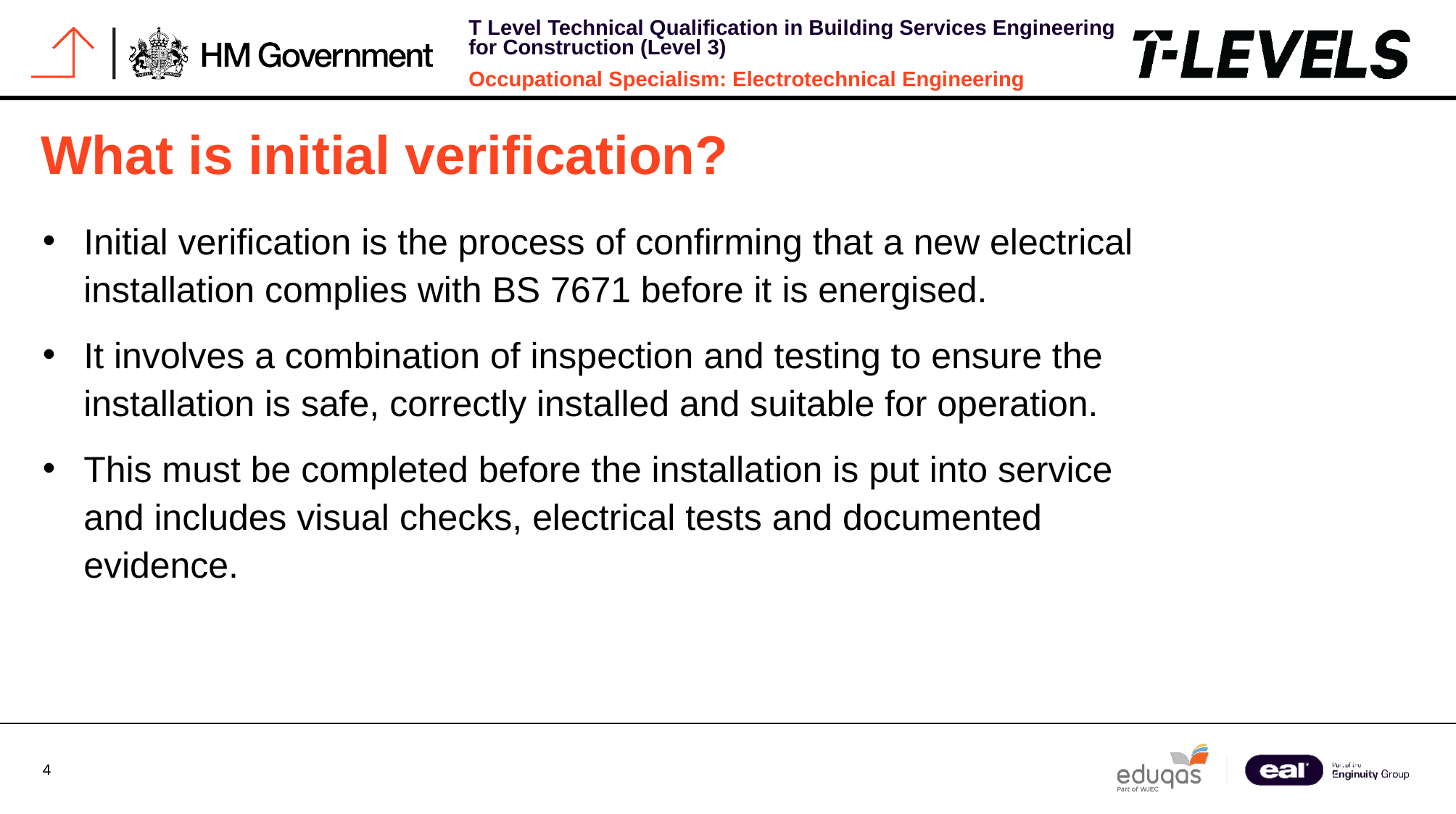

# What is initial verification?
Initial verification is the process of confirming that a new electrical installation complies with BS 7671 before it is energised.
It involves a combination of inspection and testing to ensure the installation is safe, correctly installed and suitable for operation.
This must be completed before the installation is put into service and includes visual checks, electrical tests and documented evidence.